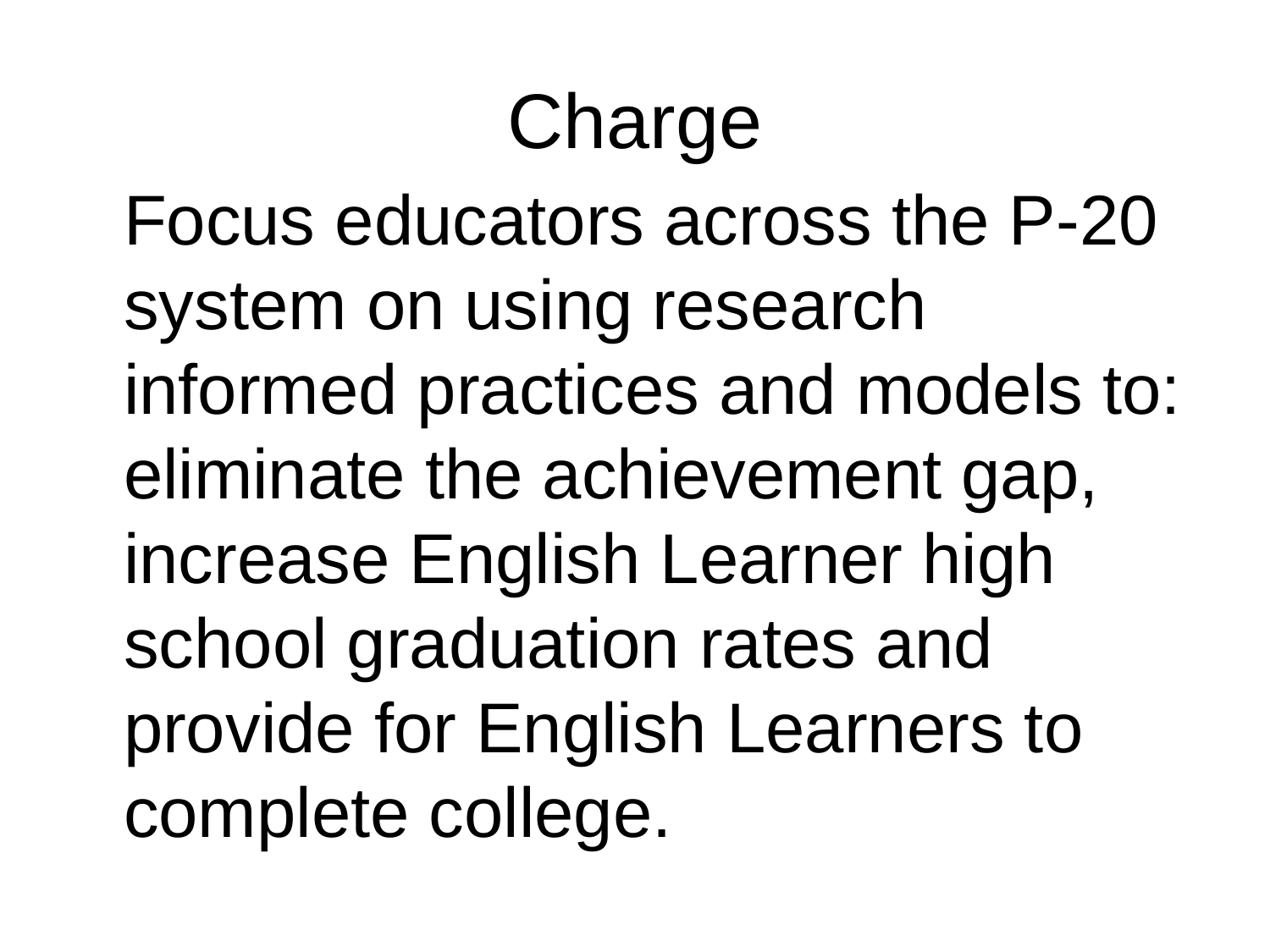

# Charge
	Focus educators across the P-20 system on using research informed practices and models to: eliminate the achievement gap, increase English Learner high school graduation rates and provide for English Learners to complete college.